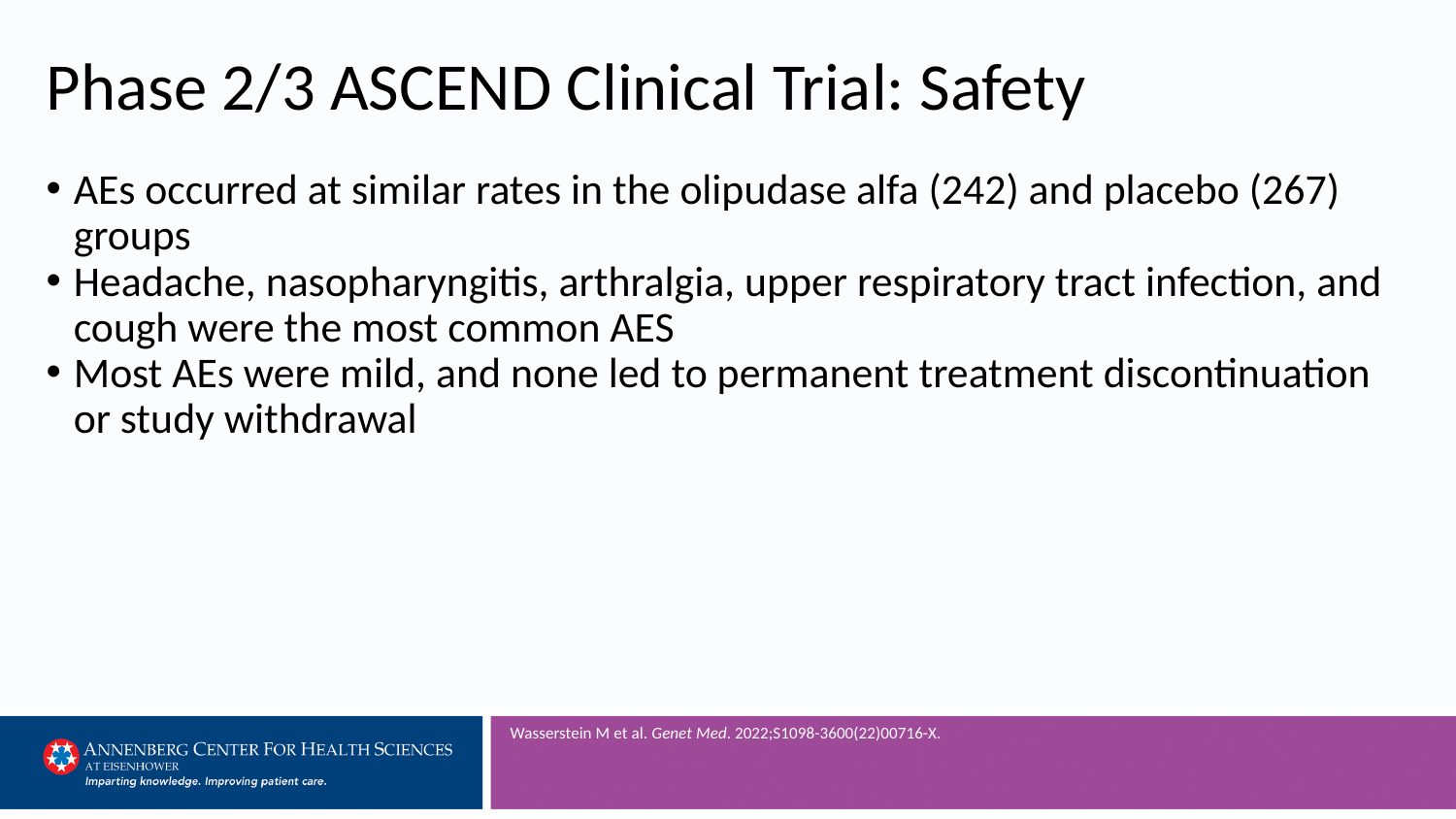

# Phase 2/3 ASCEND Clinical Trial: Safety
AEs occurred at similar rates in the olipudase alfa (242) and placebo (267) groups
Headache, nasopharyngitis, arthralgia, upper respiratory tract infection, and cough were the most common AES
Most AEs were mild, and none led to permanent treatment discontinuation or study withdrawal

Wasserstein M et al. Genet Med. 2022;S1098-3600(22)00716-X.